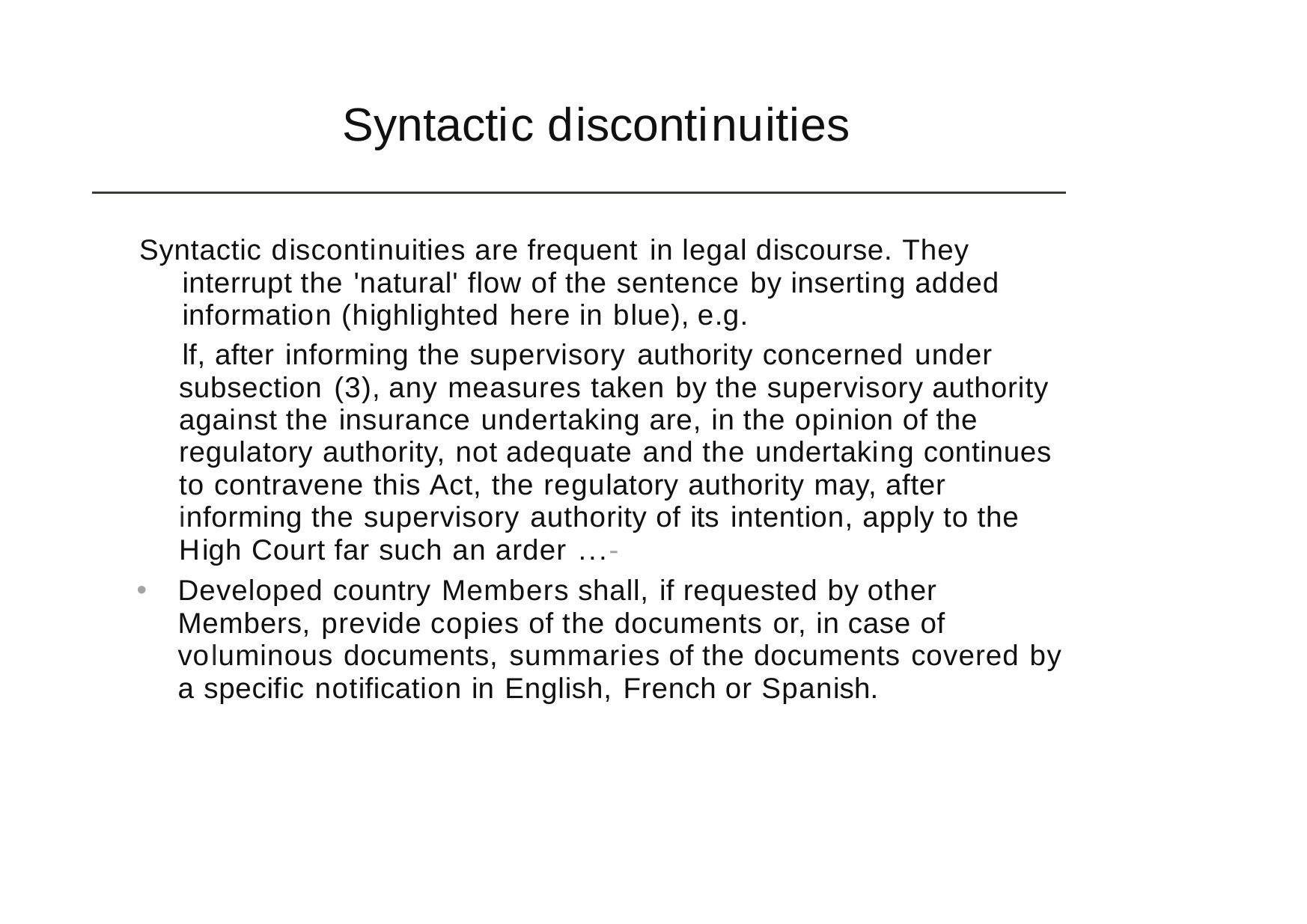

# Syntactic discontinuities

Syntactic discontinuities are frequent in legal discourse. They interrupt the 'natural' flow of the sentence by inserting added information (highlighted here in blue), e.g.
lf, after informing the supervisory authority concerned under subsection (3), any measures taken by the supervisory authority against the insurance undertaking are, in the opinion of the regulatory authority, not adequate and the undertaking continues to contravene this Act, the regulatory authority may, after informing the supervisory authority of its intention, apply to the High Court far such an arder ...-
Developed country Members shall, if requested by other Members, previde copies of the documents or, in case of voluminous documents, summaries of the documents covered by a specific notification in English, French or Spanish.